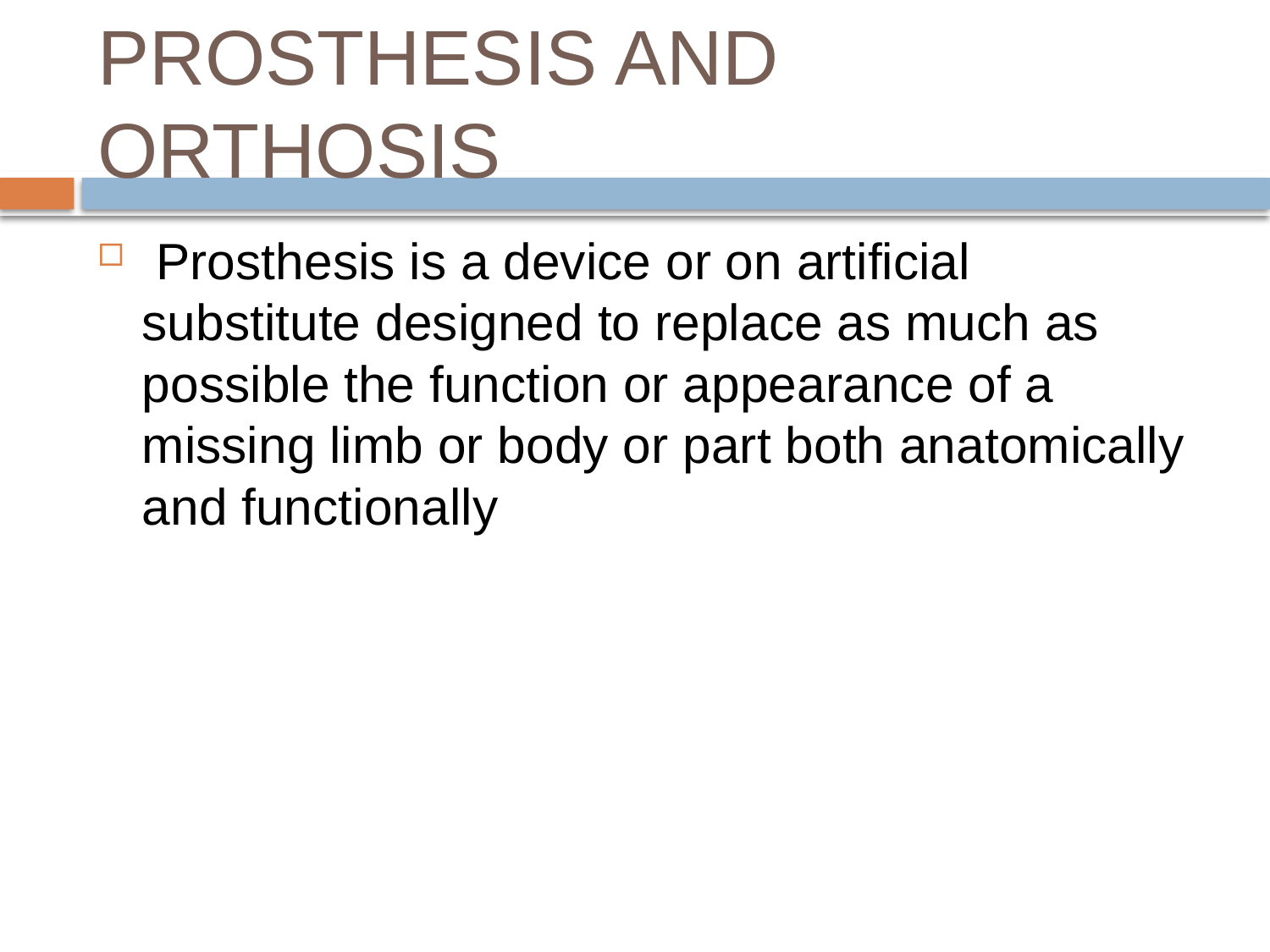

# PROSTHESIS AND ORTHOSIS
 Prosthesis is a device or on artificial substitute designed to replace as much as possible the function or appearance of a missing limb or body or part both anatomically and functionally